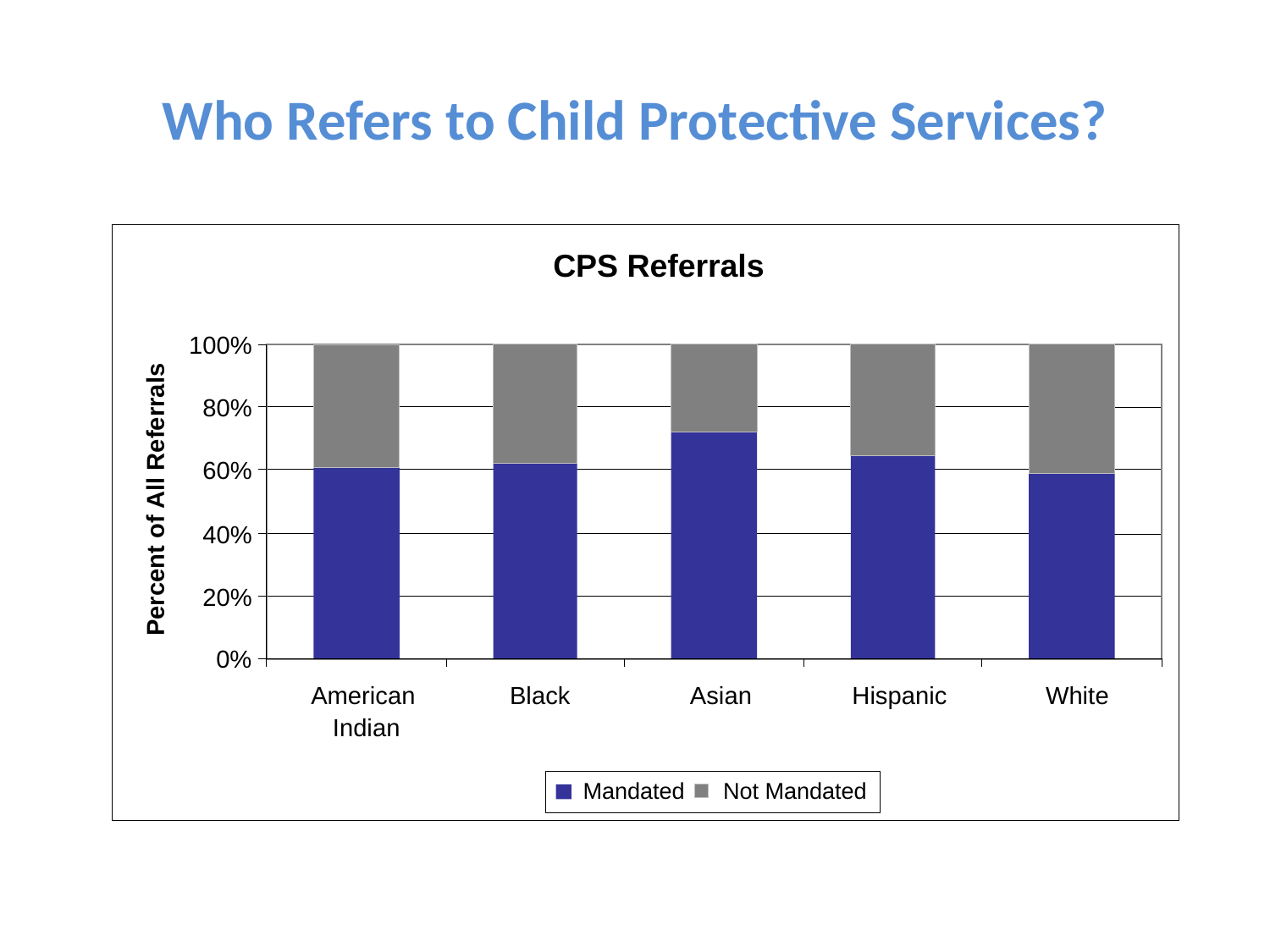

# Who Refers to Child Protective Services?

 CPS Referrals
100%

80%

60%

Percent of All Referrals
40%

20%

0%

American
Black
Asian
Hispanic
White
Indian
WSIPP, 2008

Mandated
Not Mandated